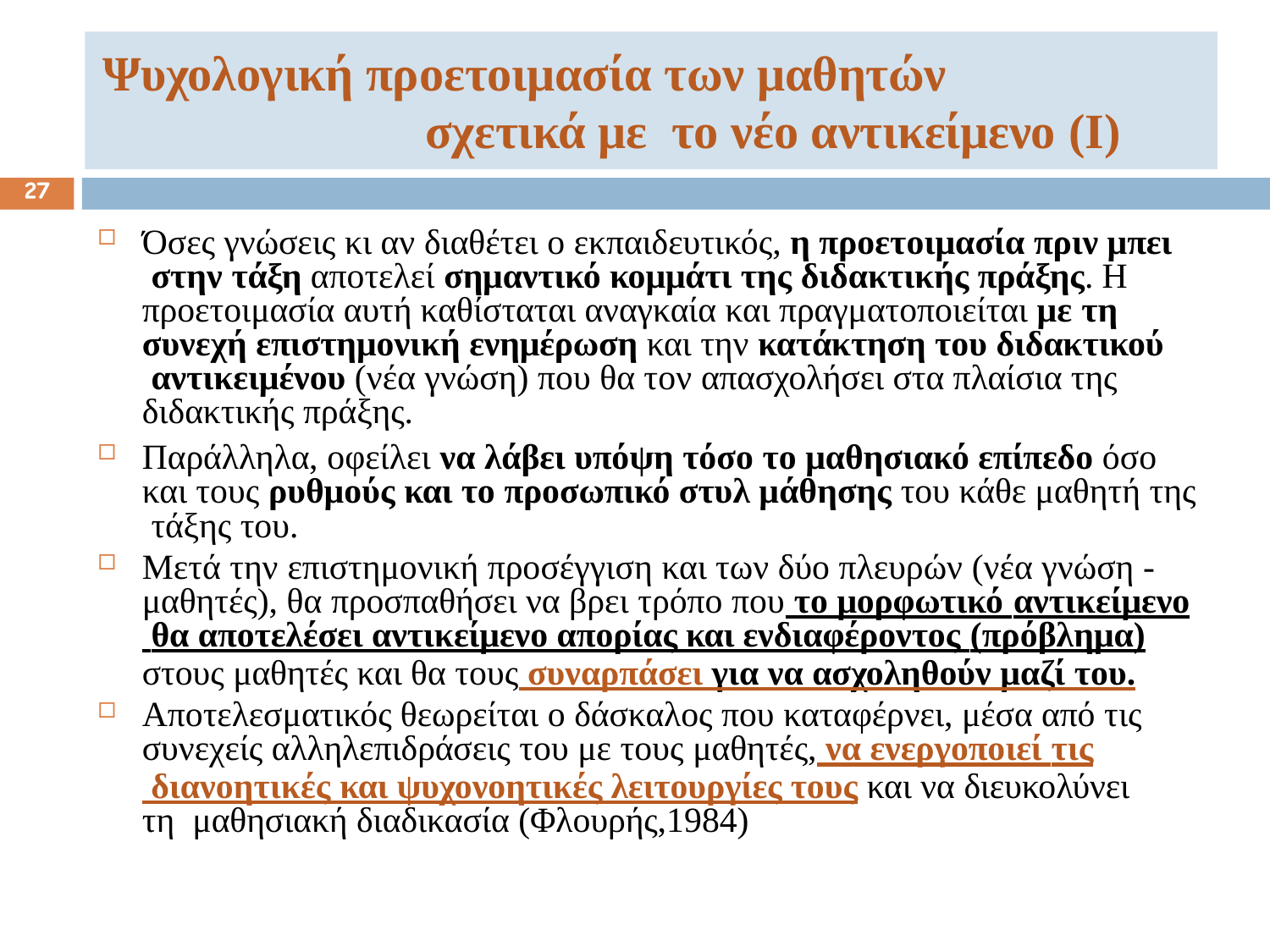

# Ψυχολογική προετοιμασία των μαθητών	σχετικά με  το νέο αντικείμενο (Ι)

27
Όσες γνώσεις κι αν διαθέτει ο εκπαιδευτικός, η προετοιμασία πριν μπει  στην τάξη αποτελεί σημαντικό κομμάτι της διδακτικής πράξης. Η  προετοιμασία αυτή καθίσταται αναγκαία και πραγματοποιείται με τη
συνεχή επιστημονική ενημέρωση και την κατάκτηση του διδακτικού  αντικειμένου (νέα γνώση) που θα τον απασχολήσει στα πλαίσια της  διδακτικής πράξης.
Παράλληλα, οφείλει να λάβει υπόψη τόσο το μαθησιακό επίπεδο όσο  και τους ρυθμούς και το προσωπικό στυλ μάθησης του κάθε μαθητή της  τάξης του.
Μετά την επιστημονική προσέγγιση και των δύο πλευρών (νέα γνώση -
μαθητές), θα προσπαθήσει να βρει τρόπο που το μορφωτικό αντικείμενο
 θα αποτελέσει αντικείμενο απορίας και ενδιαφέροντος (πρόβλημα)
στους μαθητές και θα τους συναρπάσει για να ασχοληθούν μαζί του.
Αποτελεσματικός θεωρείται ο δάσκαλος που καταφέρνει, μέσα από τις
συνεχείς αλληλεπιδράσεις του με τους μαθητές, να ενεργοποιεί τις
 διανοητικές και ψυχονοητικές λειτουργίες τους και να διευκολύνει τη  μαθησιακή διαδικασία (Φλουρής,1984)